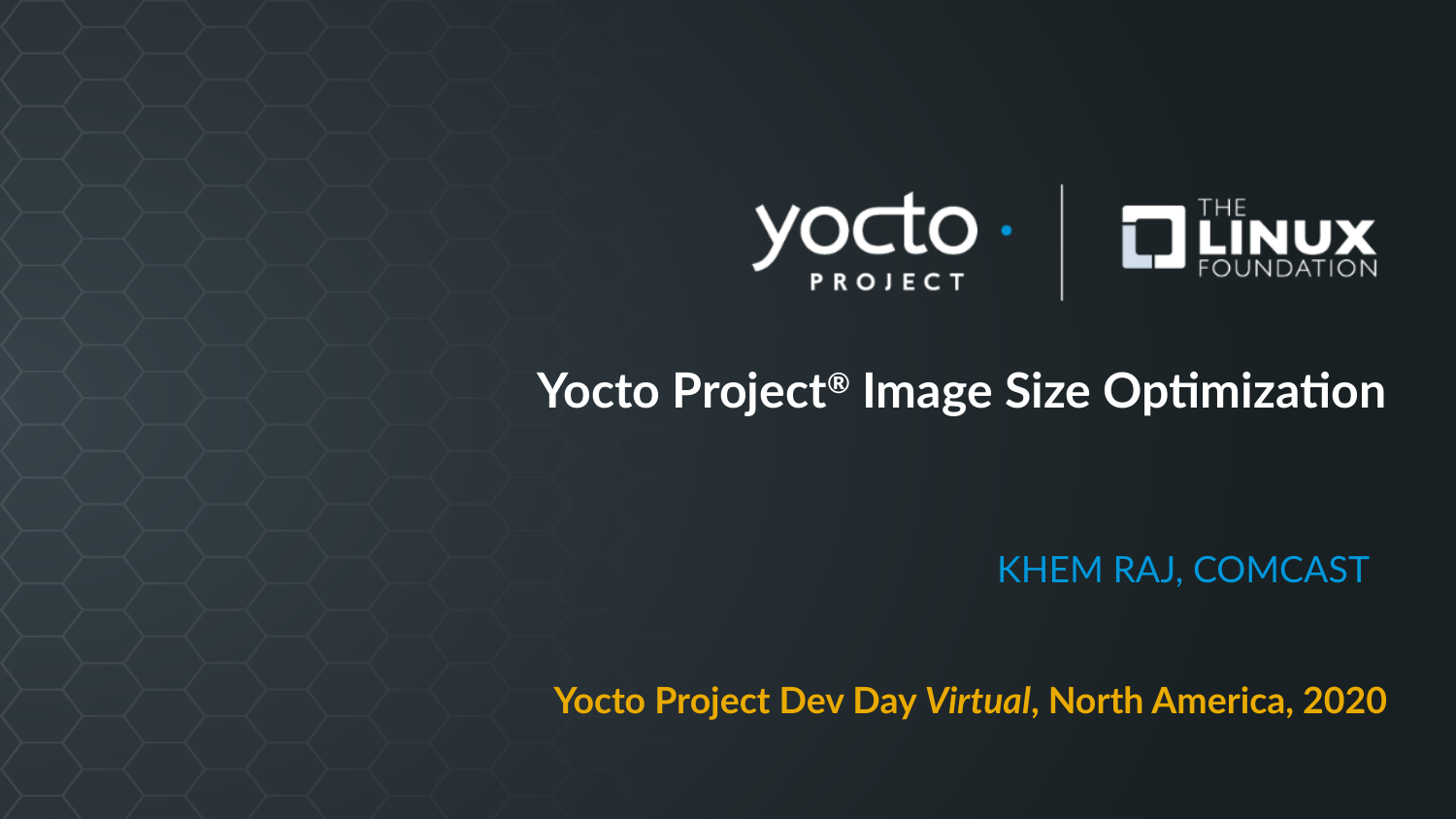

# Yocto Project® Image Size Optimization
KHEM RAJ, COMCAST

Yocto Project Dev Day Virtual, North America, 2020